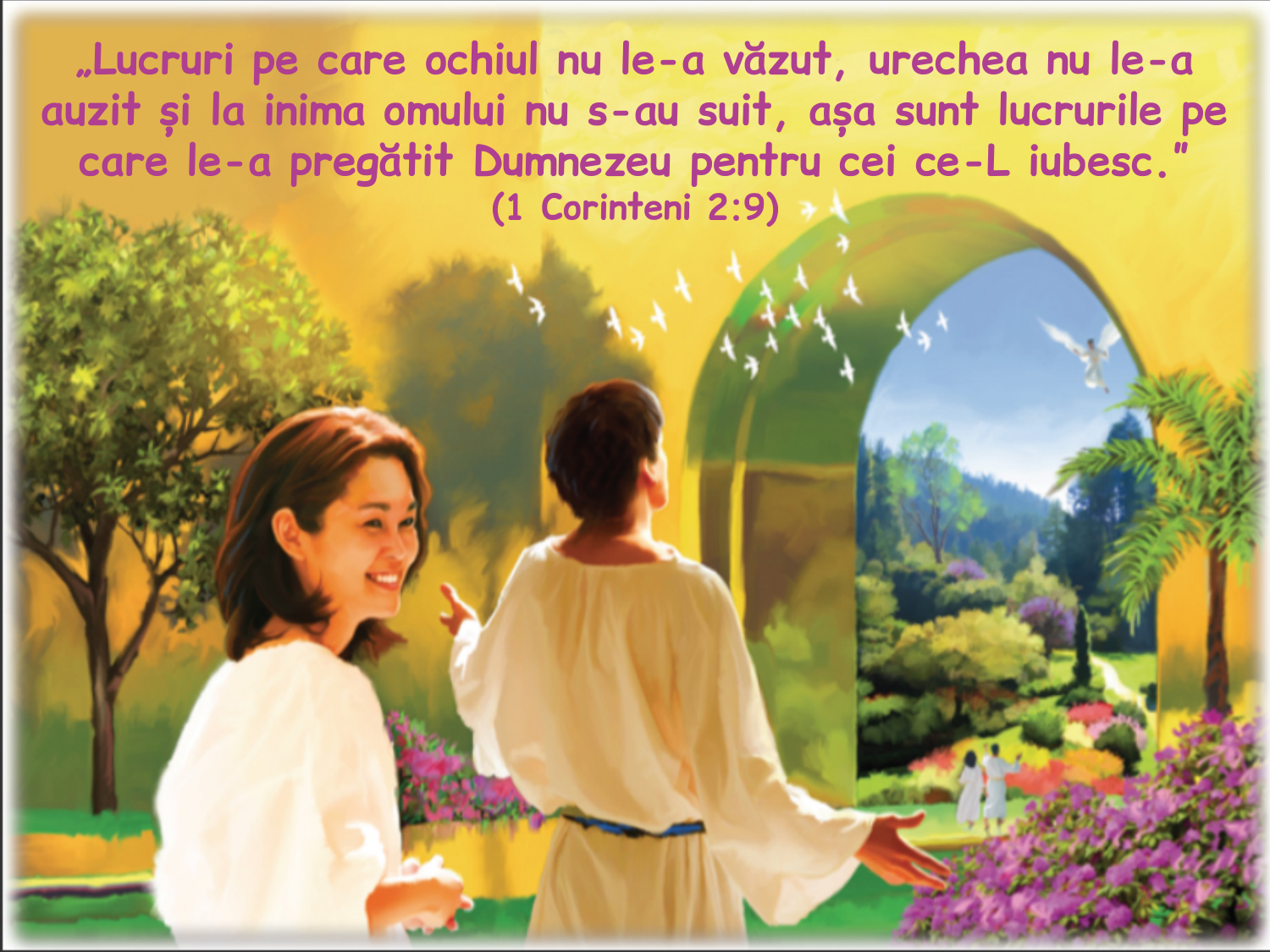

„Lucruri pe care ochiul nu le-a văzut, urechea nu le-a auzit şi la inima omului nu s-au suit, aşa sunt lucrurile pe care le-a pregătit Dumnezeu pentru cei ce-L iubesc.”
(1 Corinteni 2:9)